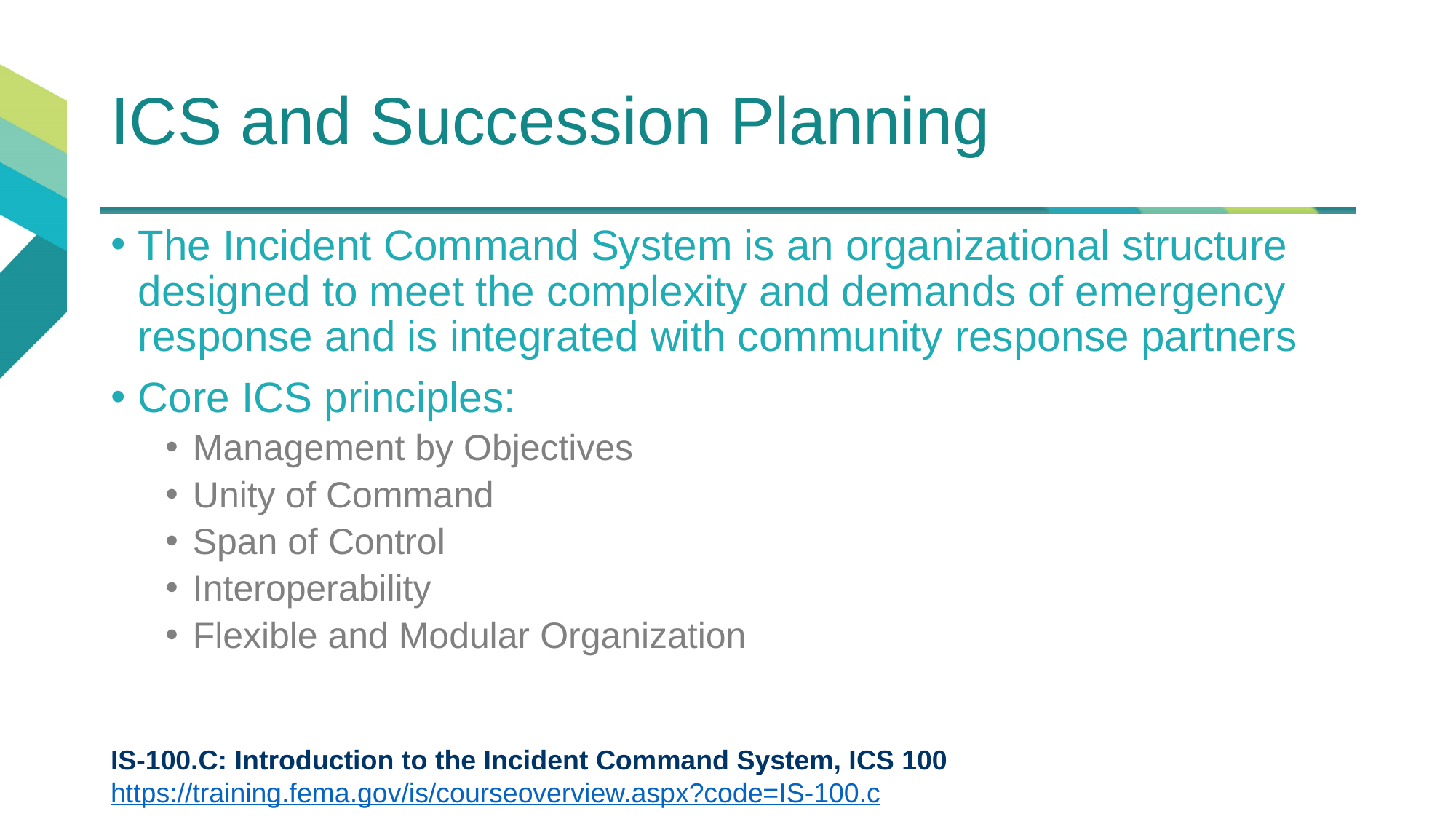

# ICS and Succession Planning
The Incident Command System is an organizational structure designed to meet the complexity and demands of emergency response and is integrated with community response partners
Core ICS principles:
Management by Objectives
Unity of Command
Span of Control
Interoperability
Flexible and Modular Organization

IS-100.C: Introduction to the Incident Command System, ICS 100
https://training.fema.gov/is/courseoverview.aspx?code=IS-100.c